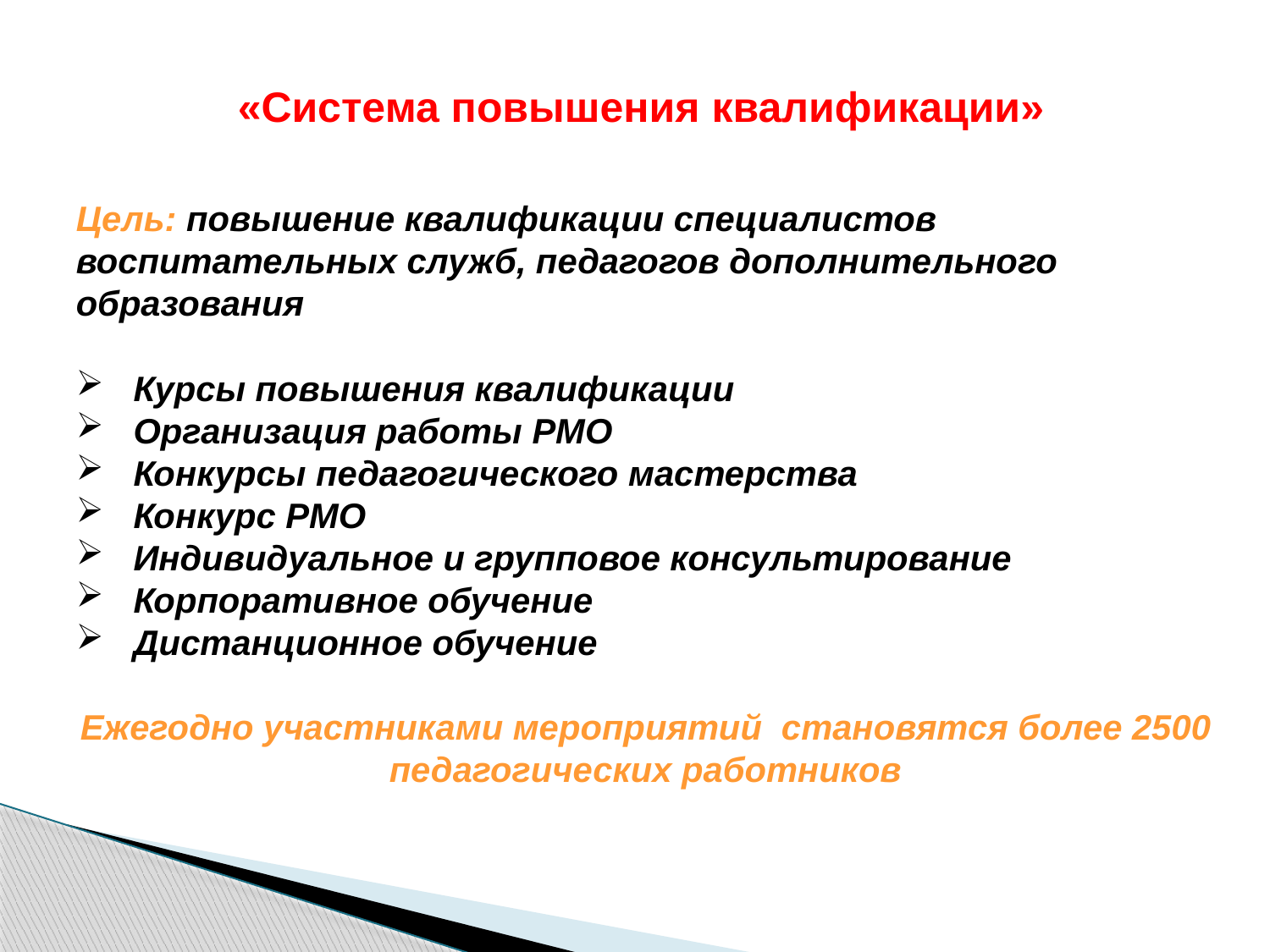

«Система повышения квалификации»
Цель: повышение квалификации специалистов воспитательных служб, педагогов дополнительного образования

   Курсы повышения квалификации
   Организация работы РМО
   Конкурсы педагогического мастерства
   Конкурс РМО
   Индивидуальное и групповое консультирование
   Корпоративное обучение
   Дистанционное обучение

Ежегодно участниками мероприятий  становятся более 2500 педагогических работников